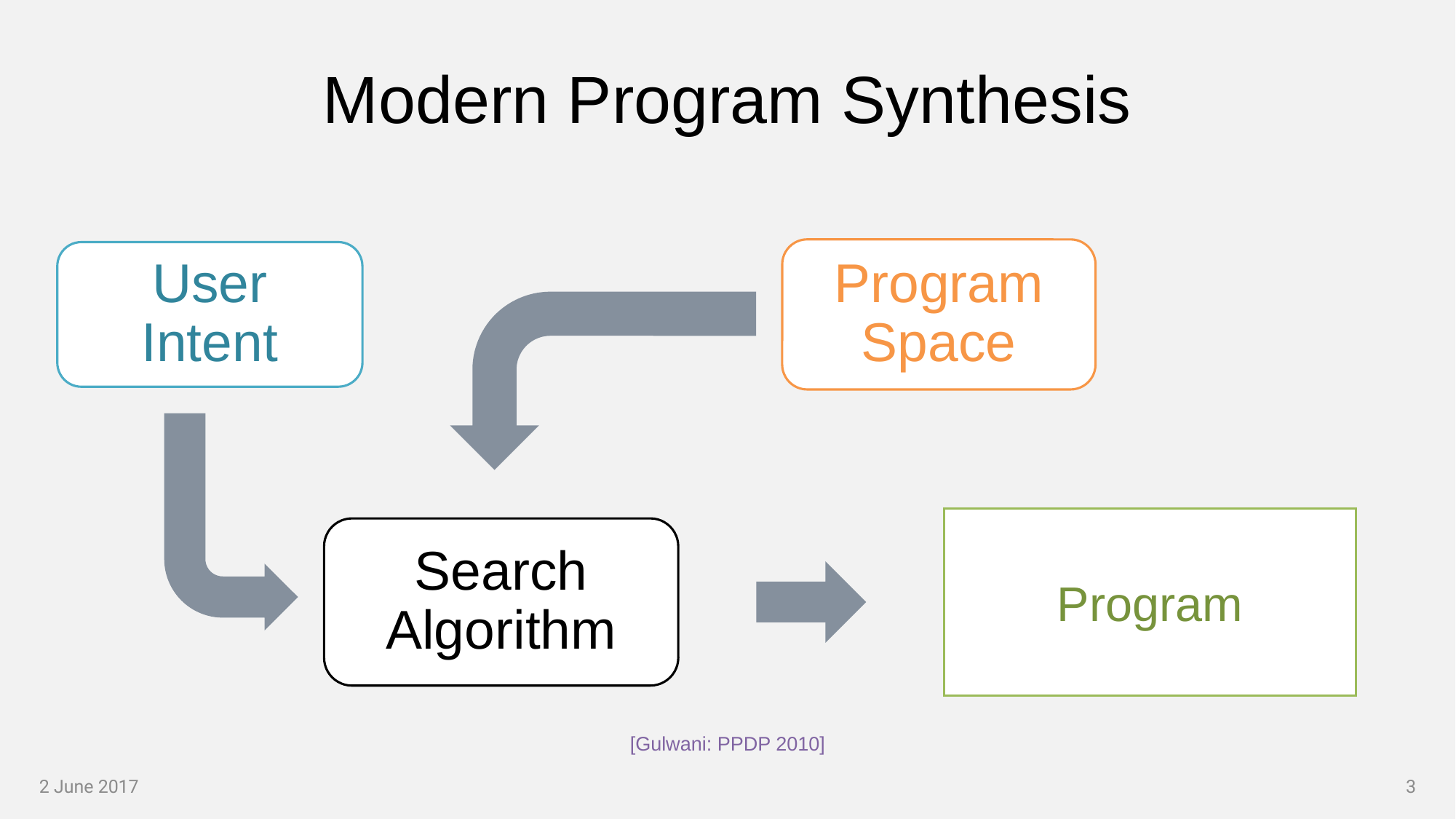

# Modern Program Synthesis

Program Space
User Intent

Program
Search Algorithm

[Gulwani: PPDP 2010]
2 June 2017
3